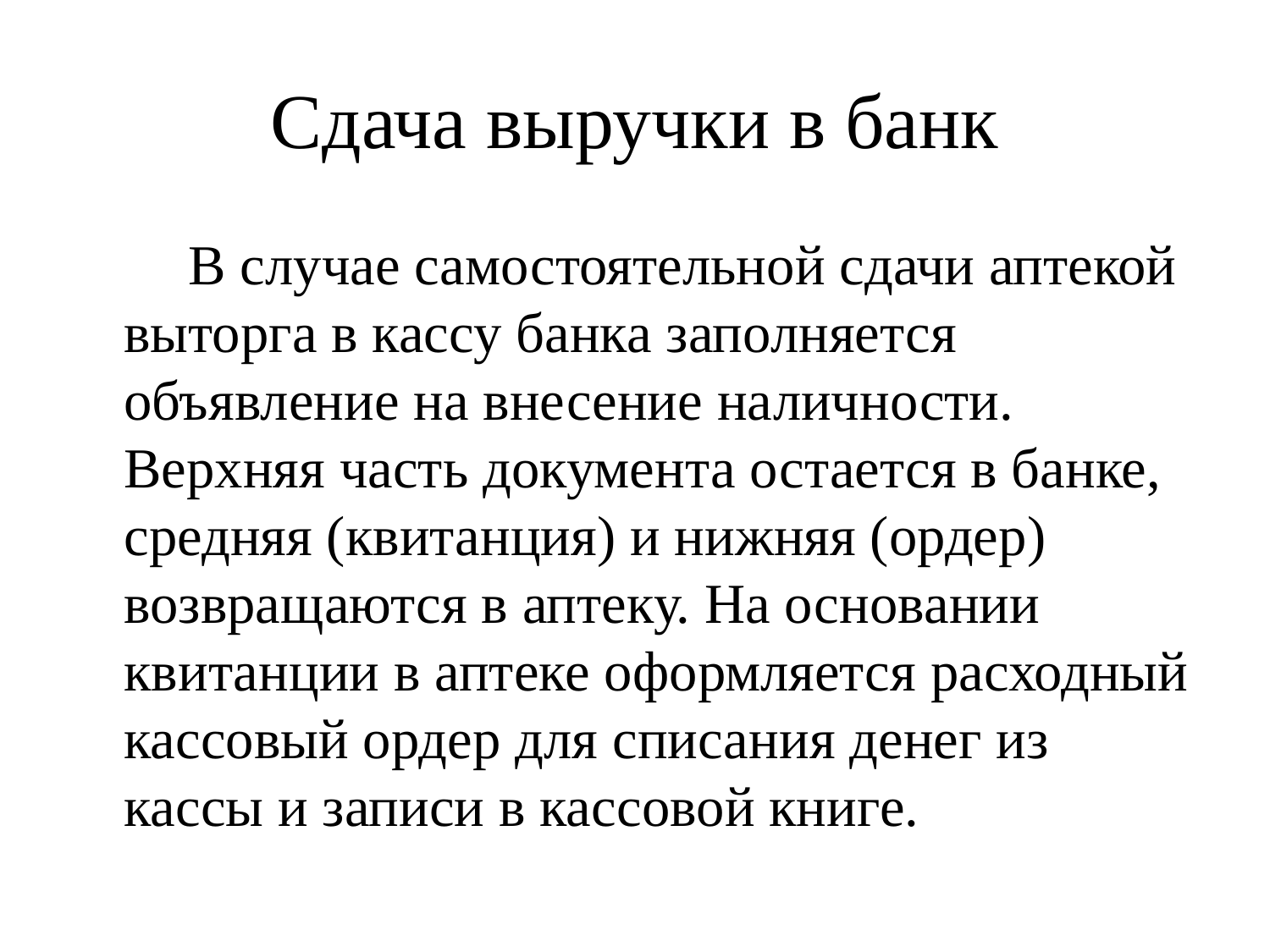

# Сдача выручки в банк
В случае самостоятельной сдачи аптекой выторга в кассу банка заполняется объявление на внесение наличности. Верхняя часть документа остается в банке, средняя (квитанция) и нижняя (ордер) возвращаются в аптеку. На основании квитанции в аптеке оформляется расходный кассовый ордер для списания денег из кассы и записи в кассовой книге.